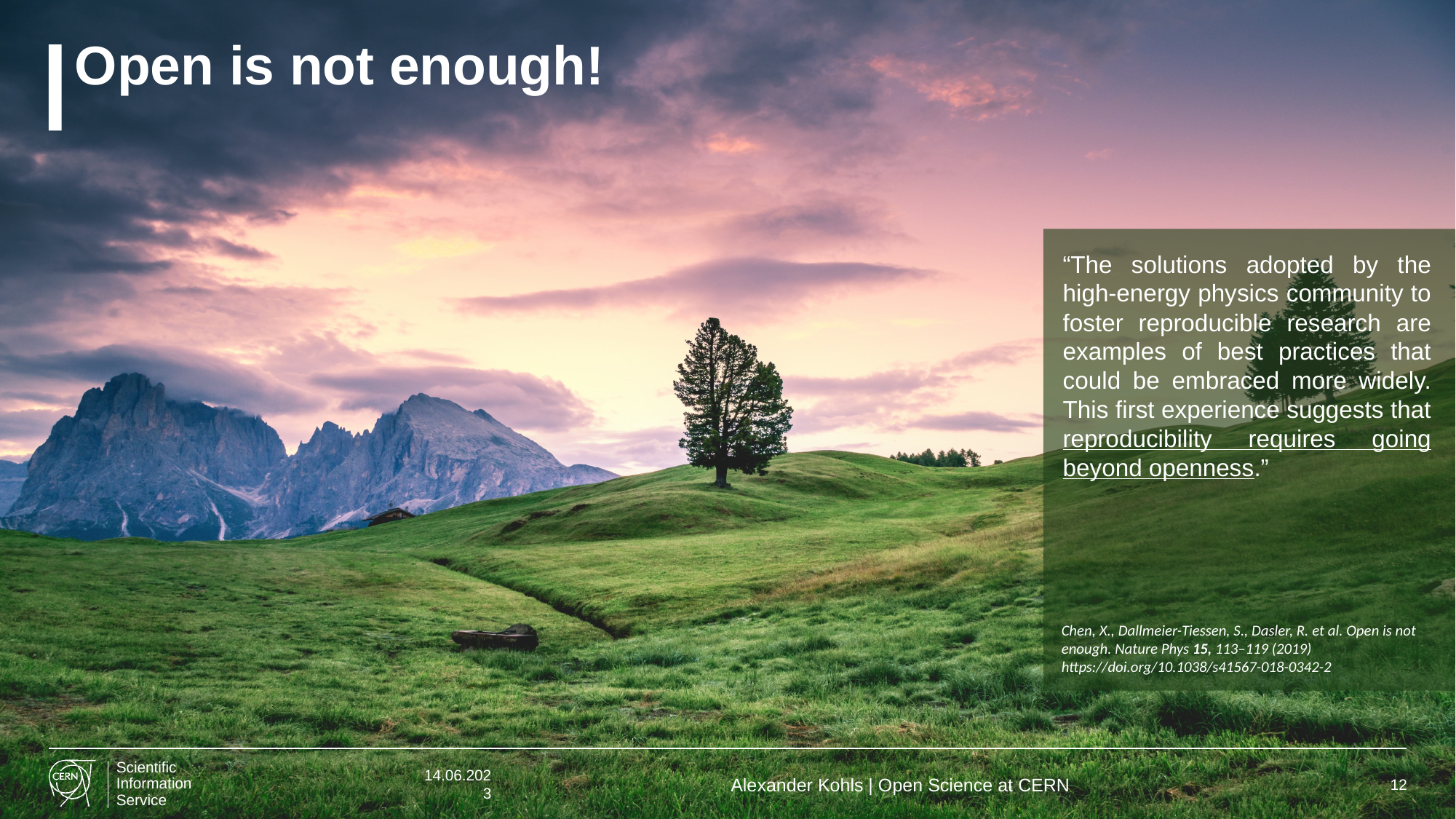

# Open is not enough!

“The solutions adopted by the high-energy physics community to foster reproducible research are examples of best practices that could be embraced more widely. This first experience suggests that reproducibility requires going beyond openness.”
Chen, X., Dallmeier-Tiessen, S., Dasler, R. et al. Open is not enough. Nature Phys 15, 113–119 (2019) https://doi.org/10.1038/s41567-018-0342-2
14.06.2023
Alexander Kohls | Open Science at CERN
12